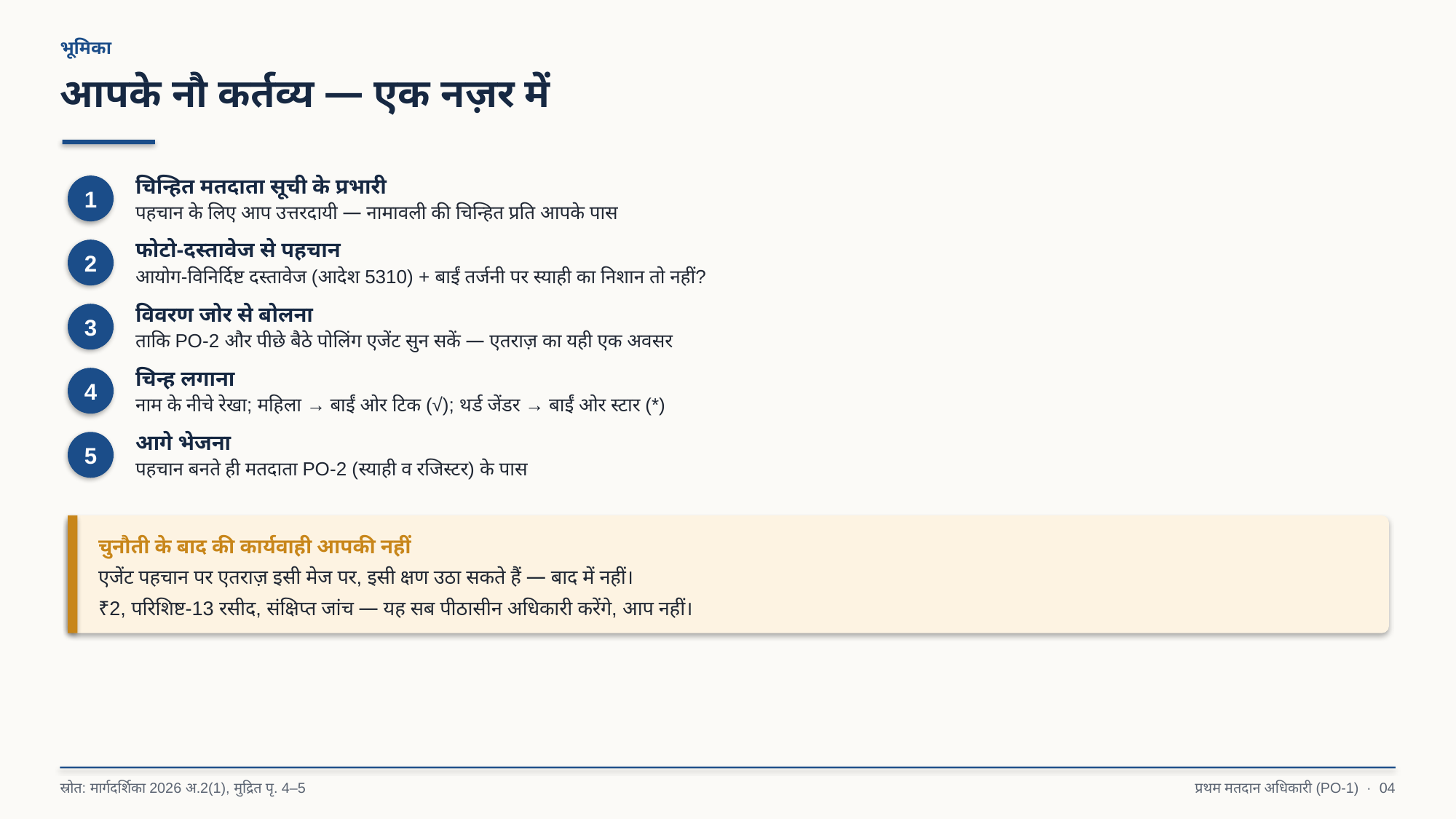

भूमिका
आपके नौ कर्तव्य — एक नज़र में

चिन्हित मतदाता सूची के प्रभारी
पहचान के लिए आप उत्तरदायी — नामावली की चिन्हित प्रति आपके पास
1
फोटो-दस्तावेज से पहचान
आयोग-विनिर्दिष्ट दस्तावेज (आदेश 5310) + बाईं तर्जनी पर स्याही का निशान तो नहीं?
2
विवरण जोर से बोलना
ताकि PO-2 और पीछे बैठे पोलिंग एजेंट सुन सकें — एतराज़ का यही एक अवसर
3
चिन्ह लगाना
नाम के नीचे रेखा; महिला → बाईं ओर टिक (√); थर्ड जेंडर → बाईं ओर स्टार (*)
4
आगे भेजना
पहचान बनते ही मतदाता PO-2 (स्याही व रजिस्टर) के पास
5

चुनौती के बाद की कार्यवाही आपकी नहीं
एजेंट पहचान पर एतराज़ इसी मेज पर, इसी क्षण उठा सकते हैं — बाद में नहीं।
₹2, परिशिष्ट-13 रसीद, संक्षिप्त जांच — यह सब पीठासीन अधिकारी करेंगे, आप नहीं।

स्रोत: मार्गदर्शिका 2026 अ.2(1), मुद्रित पृ. 4–5
प्रथम मतदान अधिकारी (PO-1)  ·  04